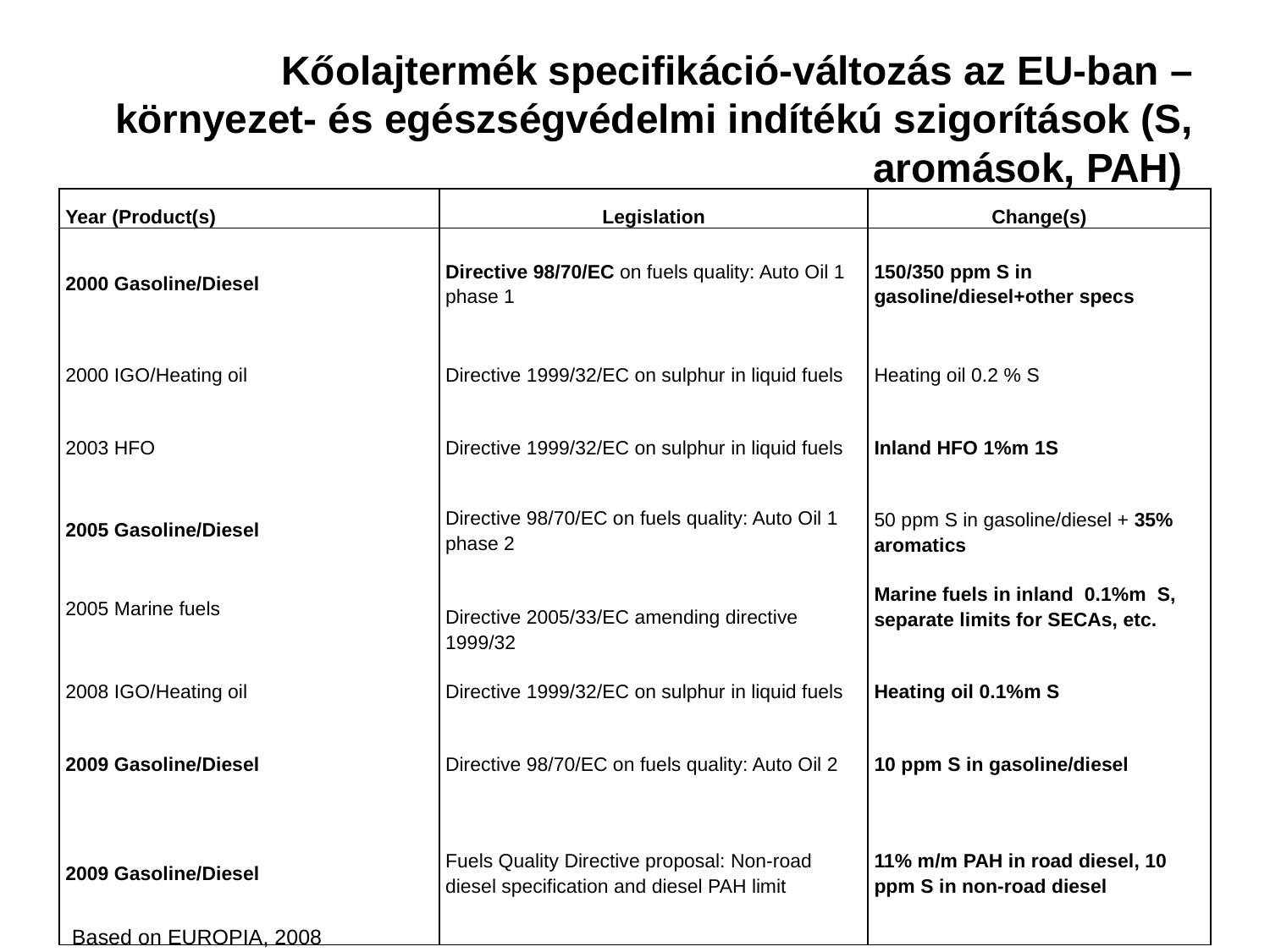

# Kőolajtermék specifikáció-változás az EU-ban – környezet- és egészségvédelmi indítékú szigorítások (S, aromások, PAH)
| Year (Product(s) | Legislation | Change(s) |
| --- | --- | --- |
| 2000 Gasoline/Diesel | Directive 98/70/EC on fuels quality: Auto Oil 1 phase 1 | 150/350 ppm S in gasoline/diesel+other specs |
| 2000 IGO/Heating oil | Directive 1999/32/EC on sulphur in liquid fuels | Heating oil 0.2 % S |
| 2003 HFO | Directive 1999/32/EC on sulphur in liquid fuels | Inland HFO 1%m 1S |
| 2005 Gasoline/Diesel 2005 Marine fuels | Directive 98/70/EC on fuels quality: Auto Oil 1 phase 2 Directive 2005/33/EC amending directive 1999/32 | 50 ppm S in gasoline/diesel + 35% aromatics Marine fuels in inland 0.1%m S, separate limits for SECAs, etc. |
| 2008 IGO/Heating oil | Directive 1999/32/EC on sulphur in liquid fuels | Heating oil 0.1%m S |
| 2009 Gasoline/Diesel | Directive 98/70/EC on fuels quality: Auto Oil 2 | 10 ppm S in gasoline/diesel |
| 2009 Gasoline/Diesel | Fuels Quality Directive proposal: Non-road diesel specification and diesel PAH limit | 11% m/m PAH in road diesel, 10 ppm S in non-road diesel |

Based on EUROPIA, 2008